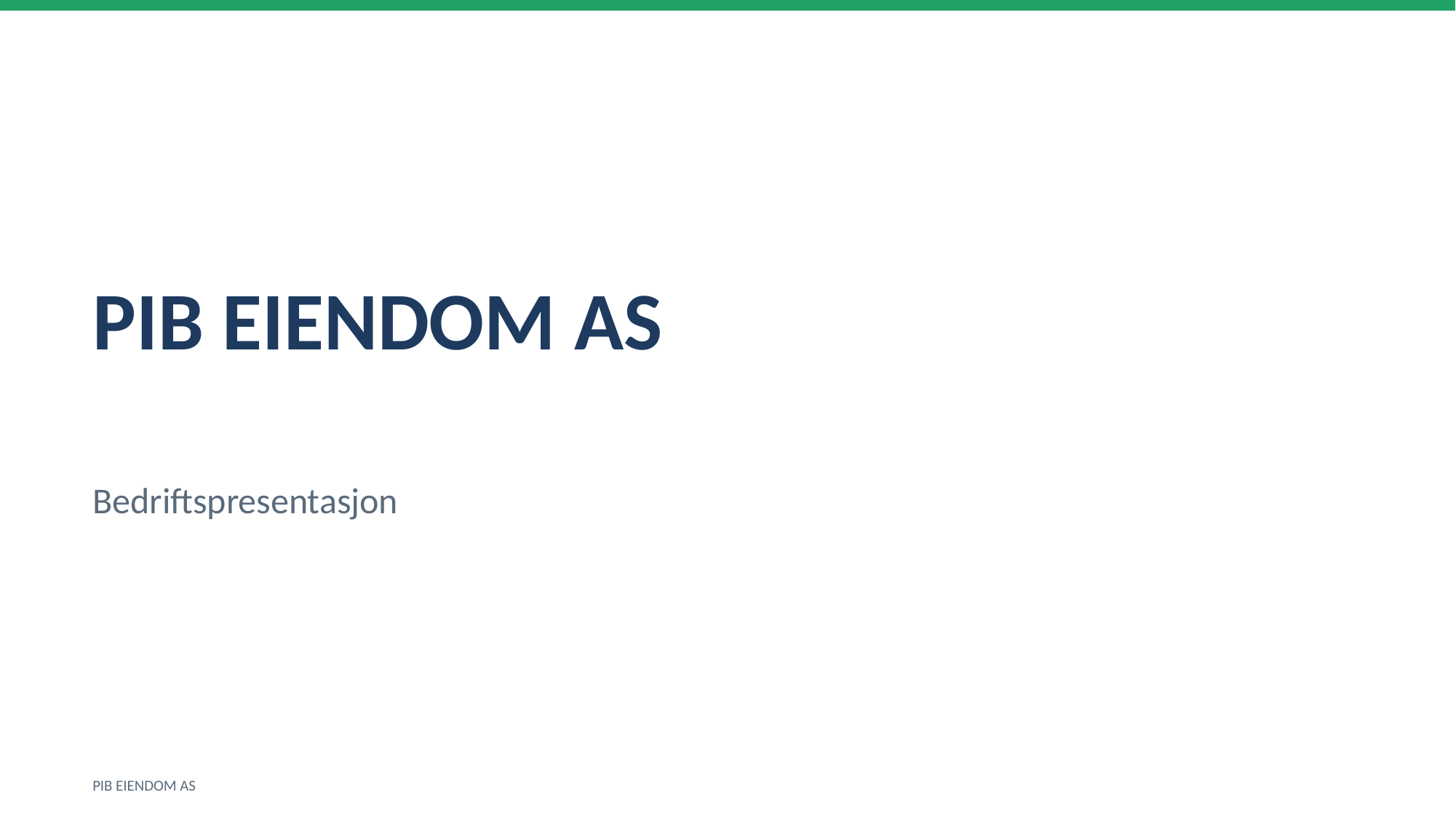

PIB EIENDOM AS
Bedriftspresentasjon
PIB EIENDOM AS